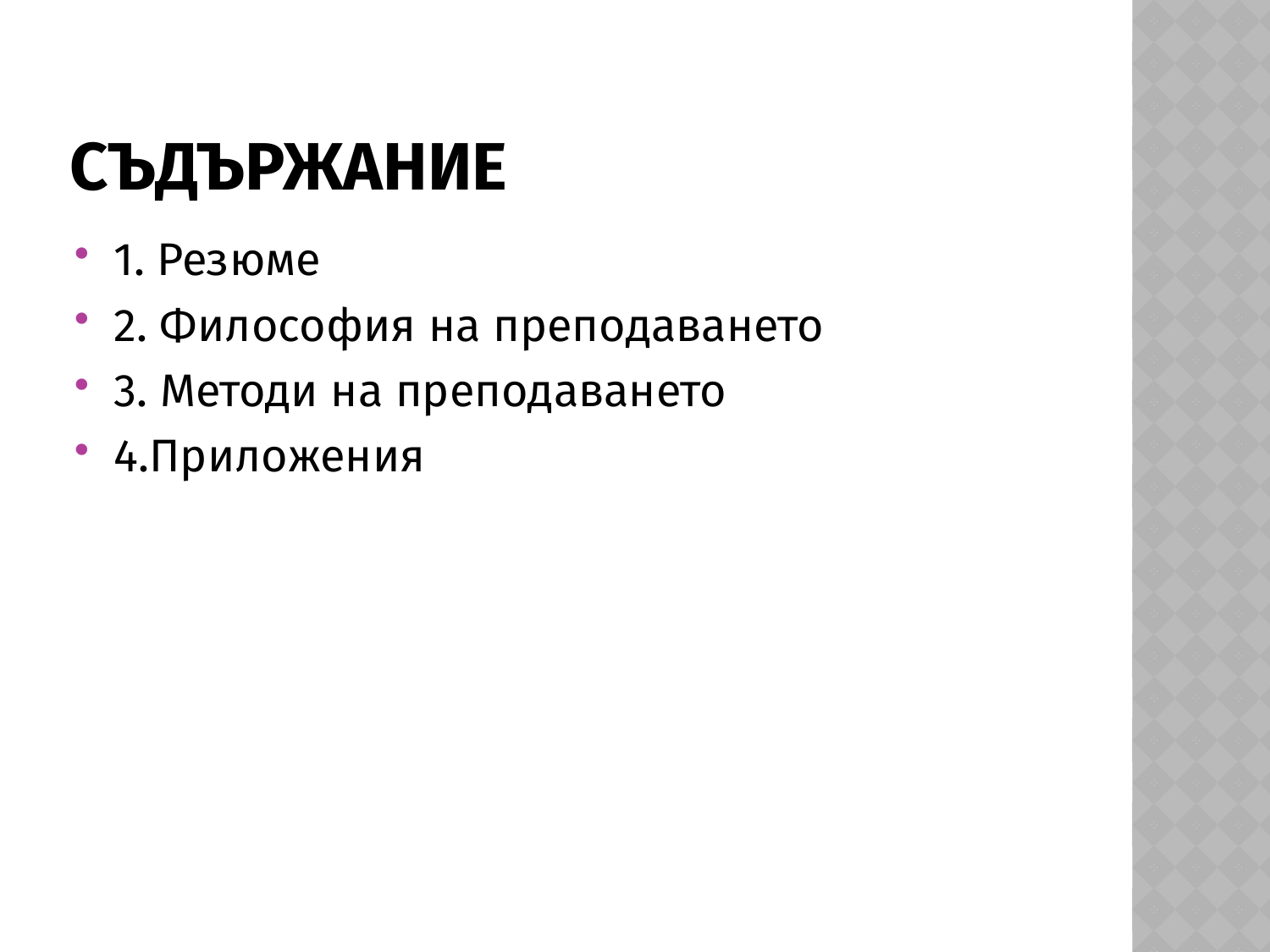

# Съдържание
1. Резюме
2. Философия на преподаването
3. Методи на преподаването
4.Приложения